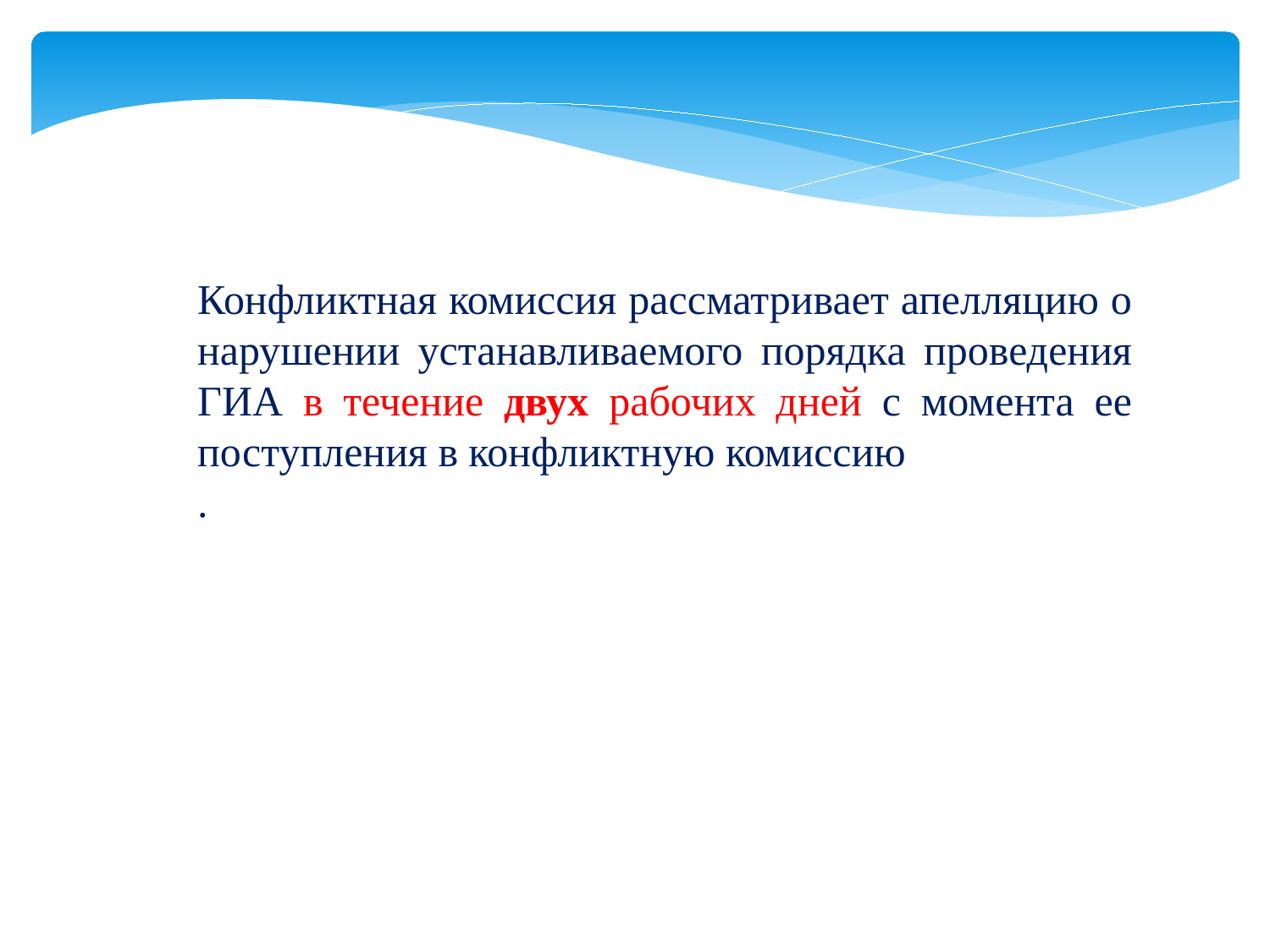

Конфликтная комиссия рассматривает апелляцию о нарушении устанавливаемого порядка проведения ГИА в течение двух рабочих дней с момента ее поступления в конфликтную комиссию
.